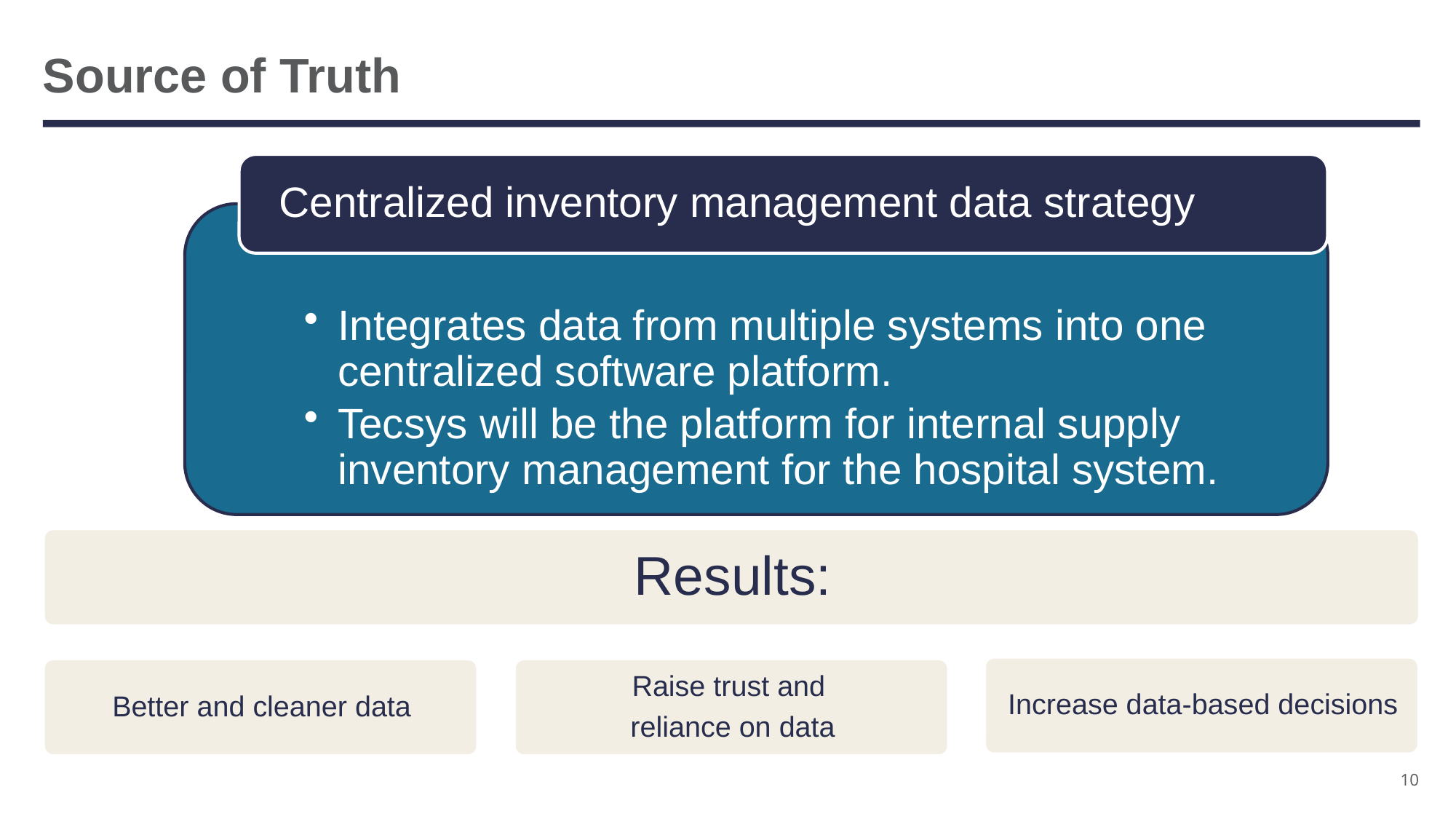

# Source of Truth
Integrates data from multiple systems into one centralized software platform.
Tecsys will be the platform for internal supply inventory management for the hospital system.
Centralized inventory management data strategy
Results:
Better and cleaner data
Raise trust and
reliance on data
Increase data-based decisions
10